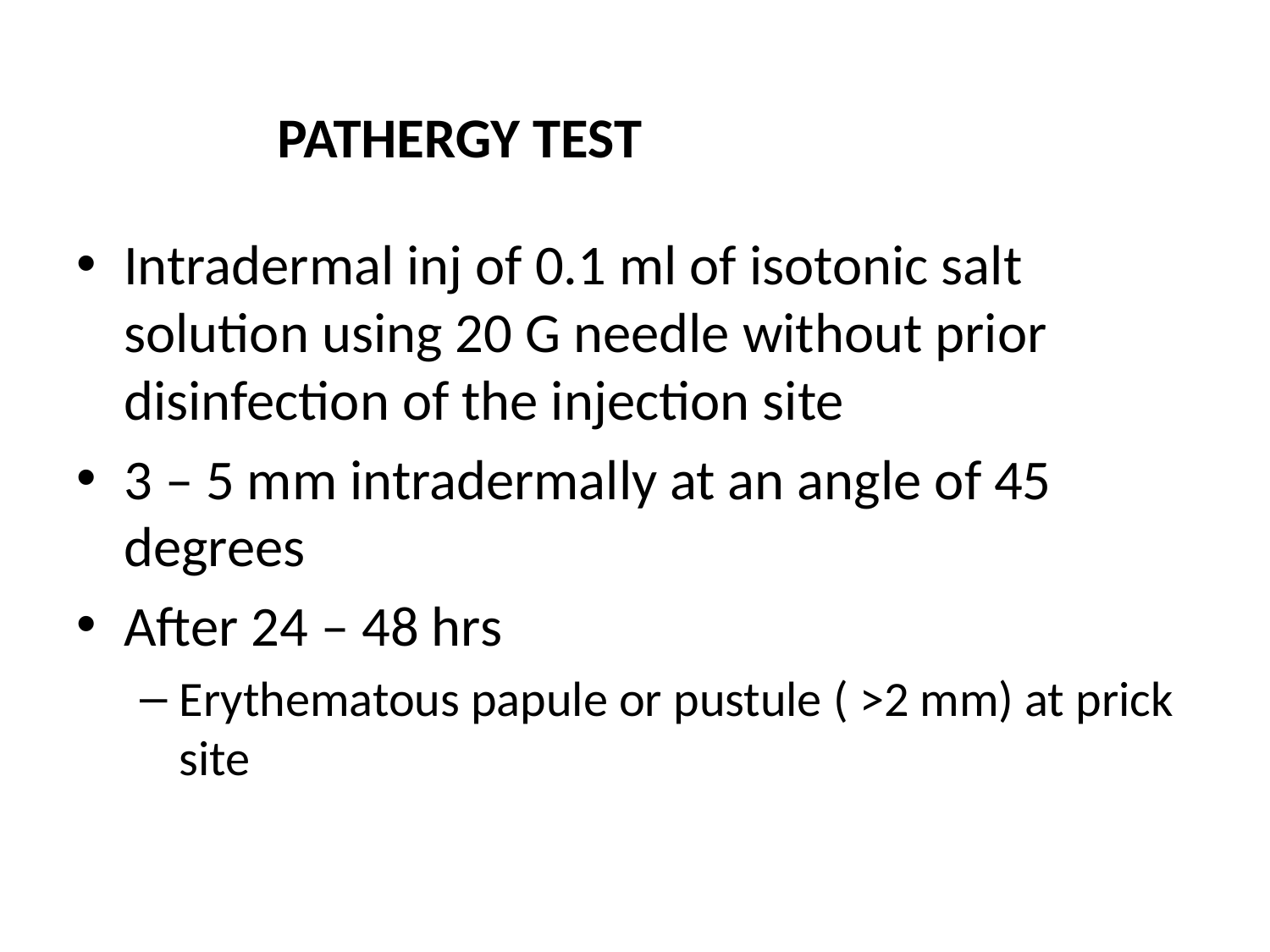

#
PATHERGY TEST
Intradermal inj of 0.1 ml of isotonic salt solution using 20 G needle without prior disinfection of the injection site
3 – 5 mm intradermally at an angle of 45 degrees
After 24 – 48 hrs
Erythematous papule or pustule ( >2 mm) at prick site